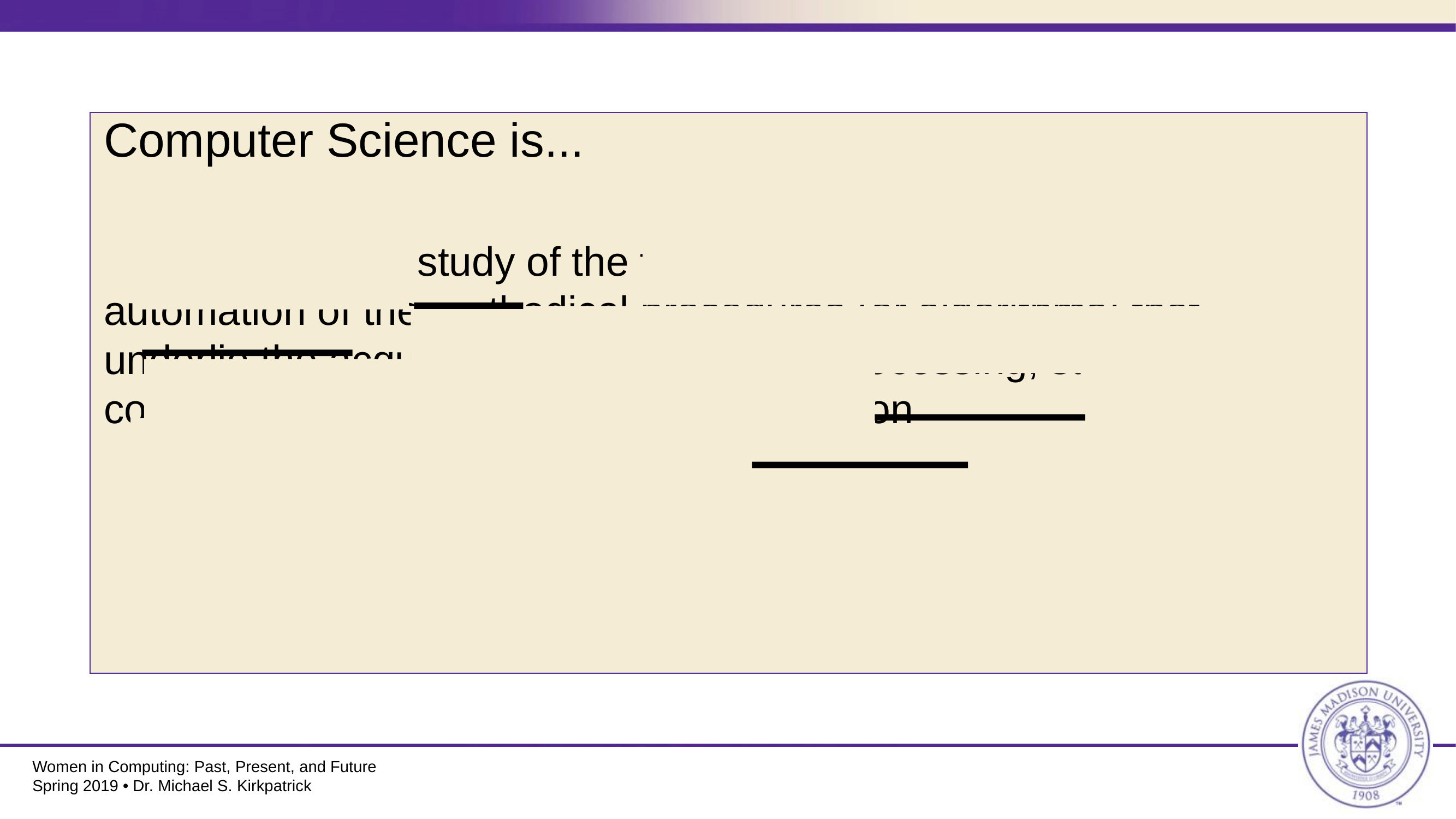

Computer Science is...

the systematic study of the feasibility, structure, expression, and automation of the methodical procedures (or algorithms) that underlie the acquisition, representation, processing, storage, communication of, and access to information